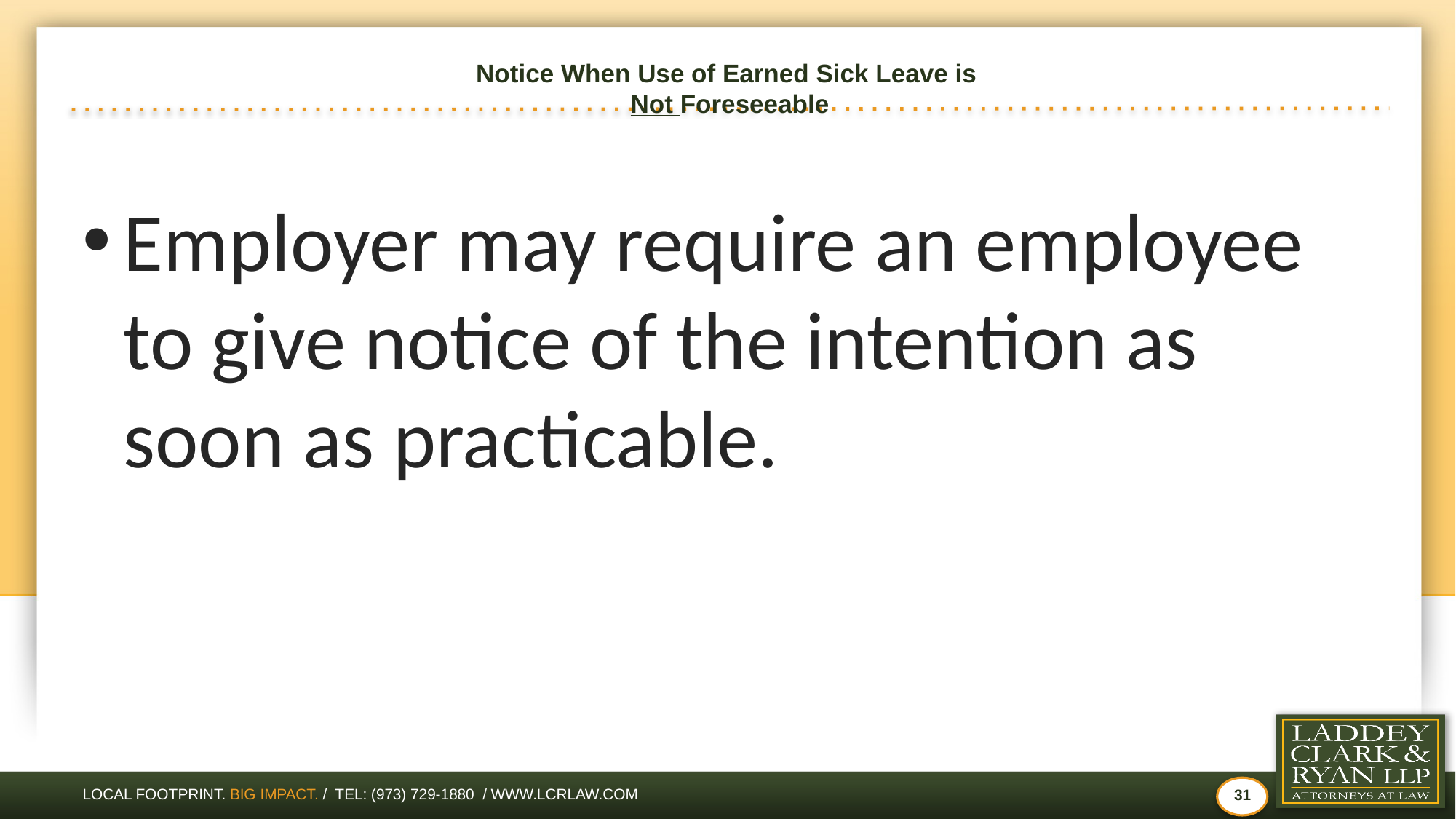

# Notice When Use of Earned Sick Leave is Not Foreseeable
Employer may require an employee to give notice of the intention as soon as practicable.